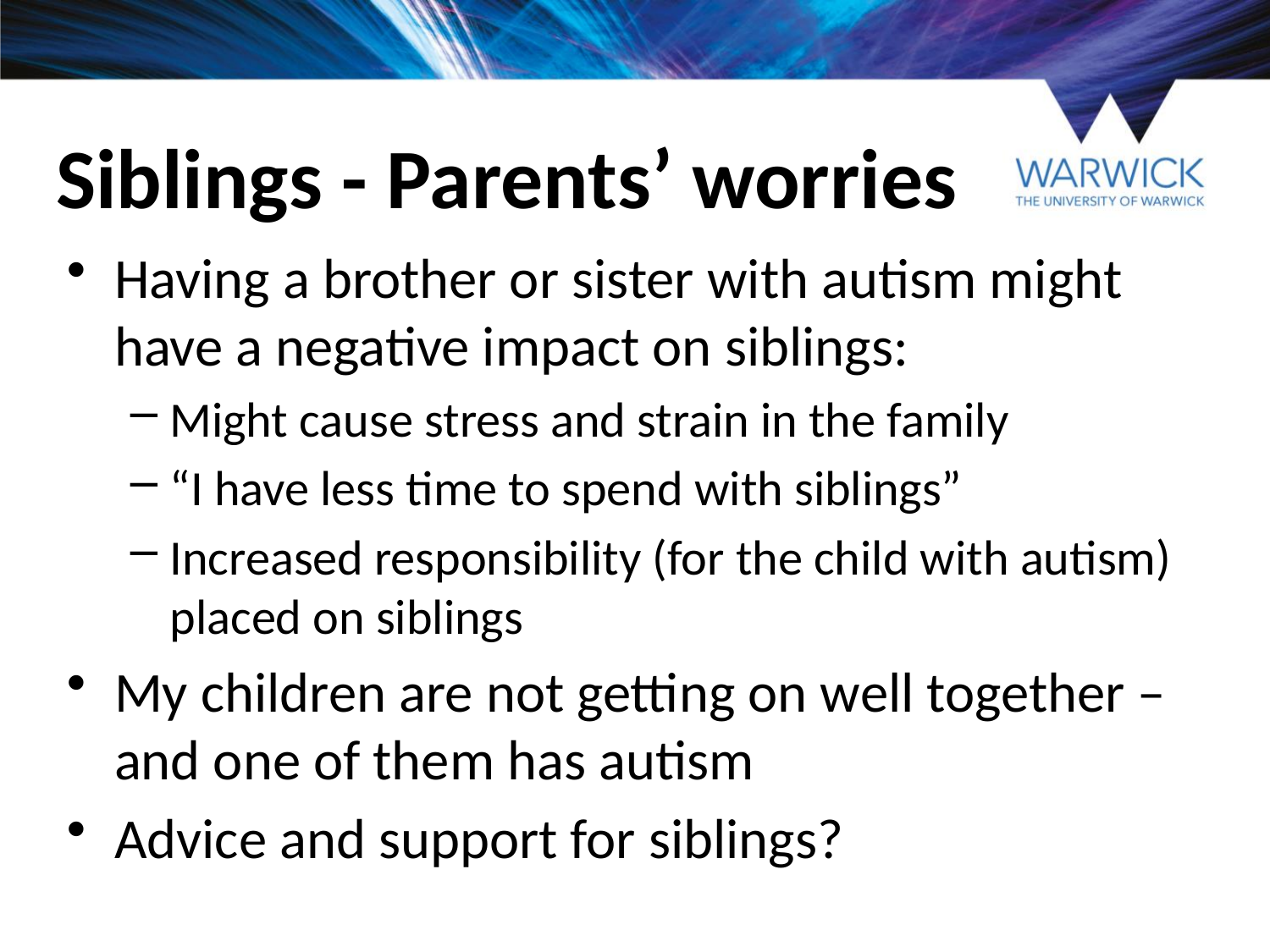

Siblings - Parents’ worries
Having a brother or sister with autism might have a negative impact on siblings:
Might cause stress and strain in the family
“I have less time to spend with siblings”
Increased responsibility (for the child with autism) placed on siblings
My children are not getting on well together – and one of them has autism
Advice and support for siblings?